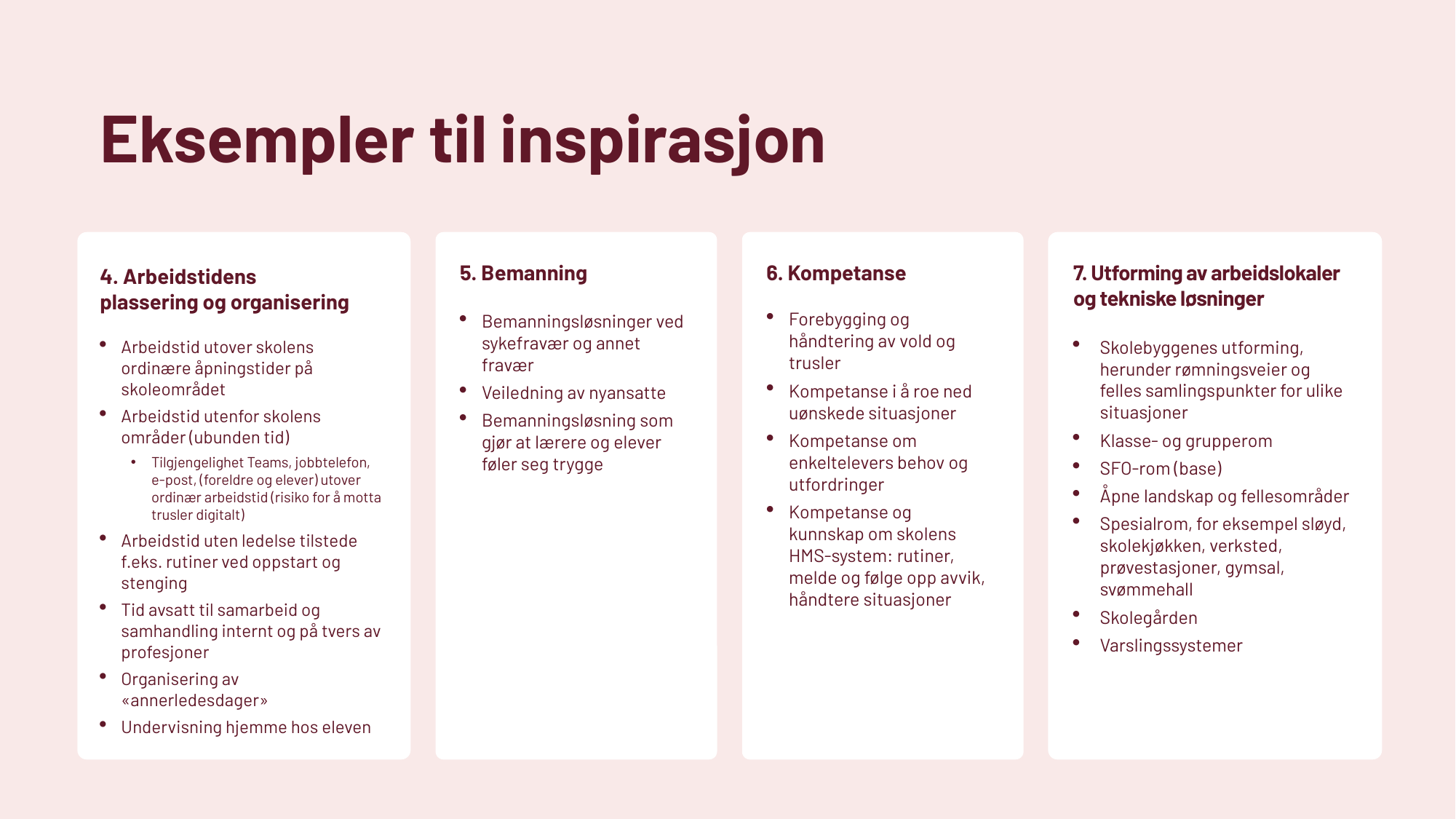

Eksempler til inspirasjon

7. Utforming av arbeidslokaler og tekniske løsninger
5. Bemanning
6. Kompetanse
4. Arbeidstidens
plassering og organisering
Forebygging og håndtering av vold og trusler
Kompetanse i å roe ned uønskede situasjoner
Kompetanse om enkeltelevers behov og utfordringer
Kompetanse og kunnskap om skolens HMS-system: rutiner, melde og følge opp avvik, håndtere situasjoner

Bemanningsløsninger ved sykefravær og annet fravær
Veiledning av nyansatte
Bemanningsløsning som gjør at lærere og elever føler seg trygge

Skolebyggenes utforming, herunder rømningsveier og felles samlingspunkter for ulike situasjoner
Klasse- og grupperom
SFO-rom (base)
Åpne landskap og fellesområder
Spesialrom, for eksempel sløyd, skolekjøkken, verksted, prøvestasjoner, gymsal, svømmehall
Skolegården
Varslingssystemer
Arbeidstid utover skolens ordinære åpningstider på skoleområdet
Arbeidstid utenfor skolens områder (ubunden tid)
Tilgjengelighet Teams, jobbtelefon, e-post, (foreldre og elever) utover ordinær arbeidstid (risiko for å motta trusler digitalt)
Arbeidstid uten ledelse tilstede f.eks. rutiner ved oppstart og stenging
Tid avsatt til samarbeid og samhandling internt og på tvers av profesjoner
Organisering av «annerledesdager»
Undervisning hjemme hos eleven